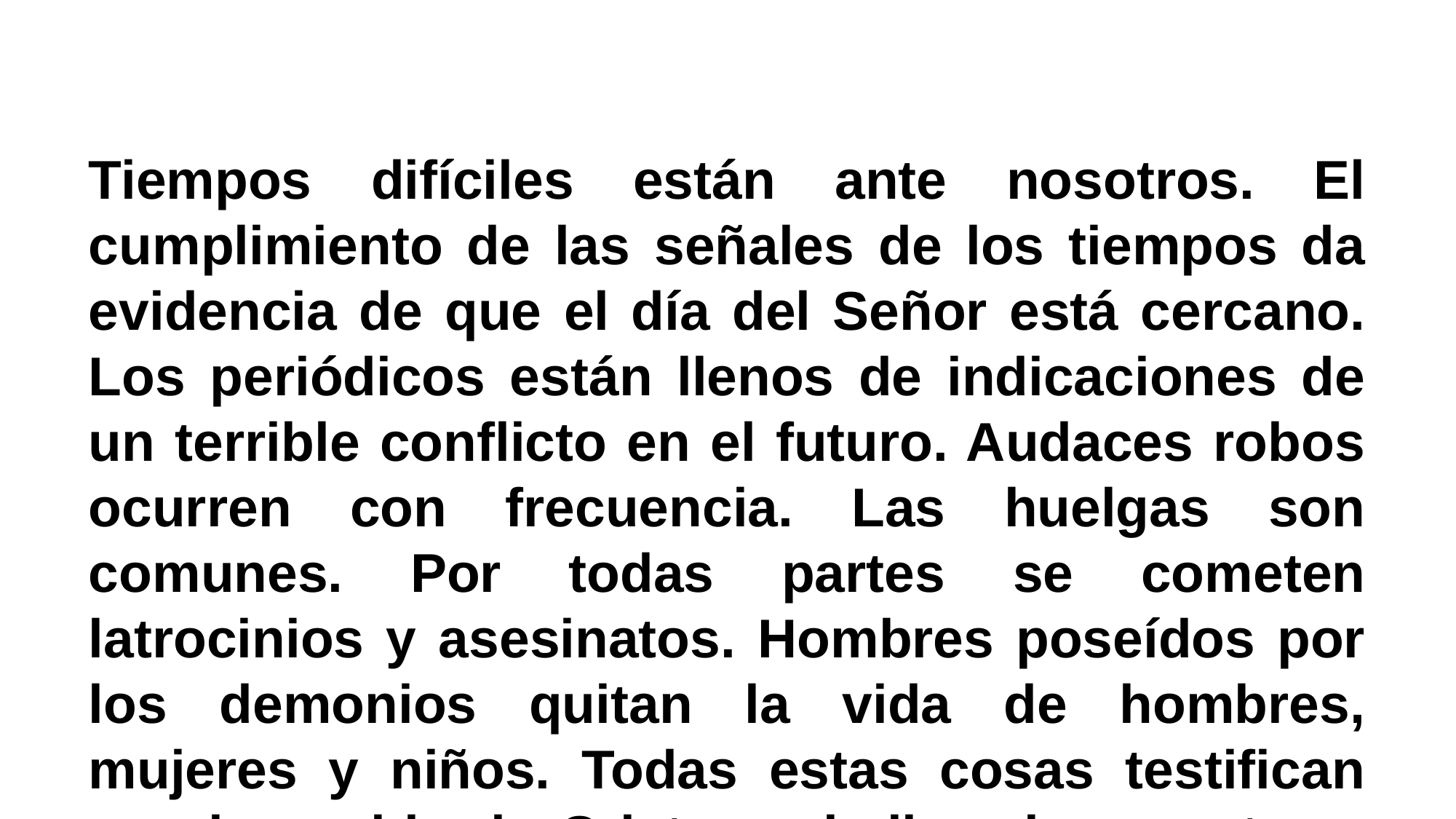

Tiempos difíciles están ante nosotros. El cumplimiento de las señales de los tiempos da evidencia de que el día del Señor está cercano. Los periódicos están llenos de indicaciones de un terrible conflicto en el futuro. Audaces robos ocurren con frecuencia. Las huelgas son comunes. Por todas partes se cometen latrocinios y asesinatos. Hombres poseídos por los demonios quitan la vida de hombres, mujeres y niños. Todas estas cosas testifican que la venida de Cristo se halla a las puertas... ELC 344.2